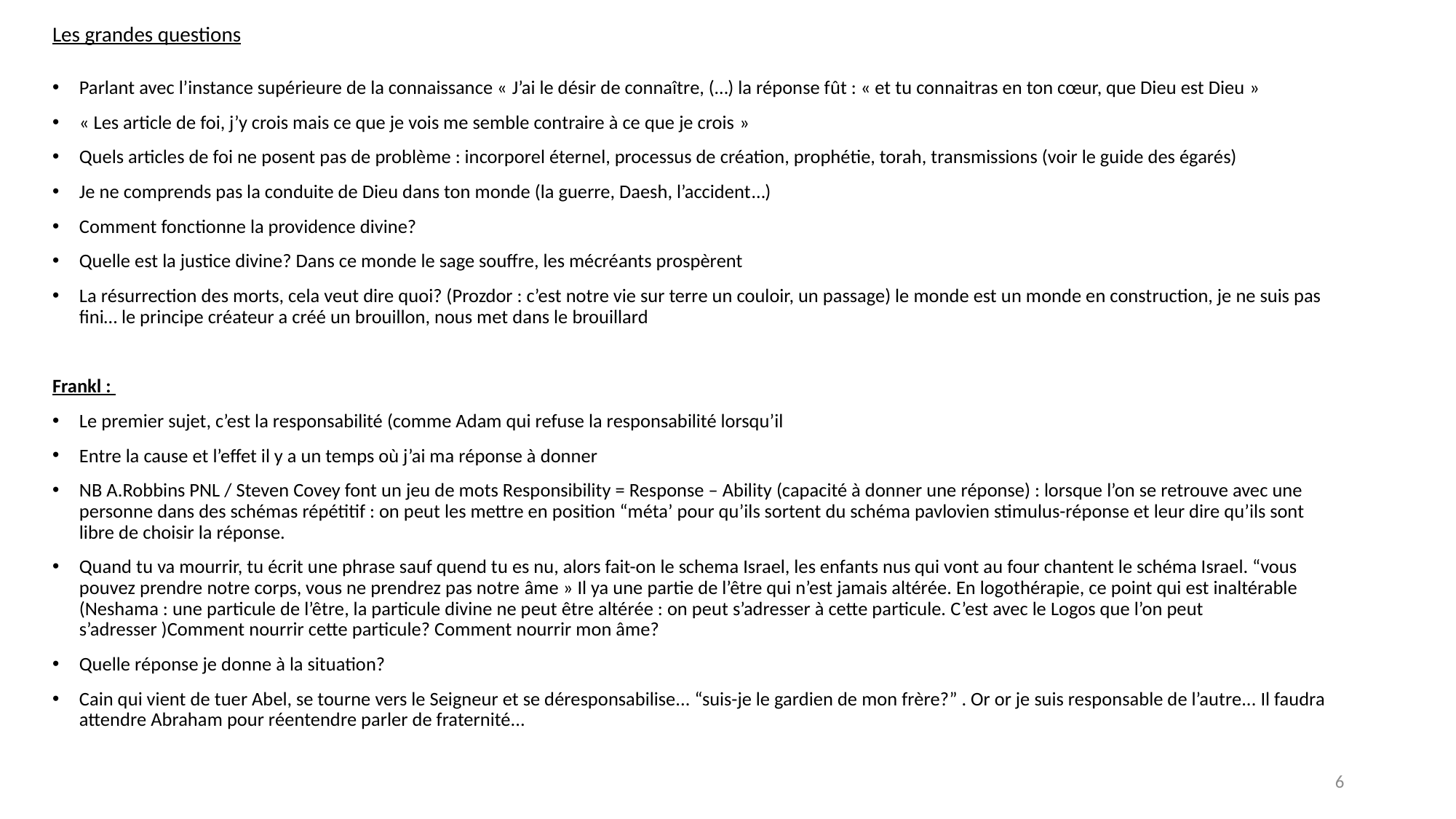

# Les grandes questions
Parlant avec l’instance supérieure de la connaissance « J’ai le désir de connaître, (…) la réponse fût : « et tu connaitras en ton cœur, que Dieu est Dieu »
« Les article de foi, j’y crois mais ce que je vois me semble contraire à ce que je crois »
Quels articles de foi ne posent pas de problème : incorporel éternel, processus de création, prophétie, torah, transmissions (voir le guide des égarés)
Je ne comprends pas la conduite de Dieu dans ton monde (la guerre, Daesh, l’accident…)
Comment fonctionne la providence divine?
Quelle est la justice divine? Dans ce monde le sage souffre, les mécréants prospèrent
La résurrection des morts, cela veut dire quoi? (Prozdor : c’est notre vie sur terre un couloir, un passage) le monde est un monde en construction, je ne suis pas fini… le principe créateur a créé un brouillon, nous met dans le brouillard

Frankl :
Le premier sujet, c’est la responsabilité (comme Adam qui refuse la responsabilité lorsqu’il
Entre la cause et l’effet il y a un temps où j’ai ma réponse à donner
NB A.Robbins PNL / Steven Covey font un jeu de mots Responsibility = Response – Ability (capacité à donner une réponse) : lorsque l’on se retrouve avec une personne dans des schémas répétitif : on peut les mettre en position “méta’ pour qu’ils sortent du schéma pavlovien stimulus-réponse et leur dire qu’ils sont libre de choisir la réponse.
Quand tu va mourrir, tu écrit une phrase sauf quend tu es nu, alors fait-on le schema Israel, les enfants nus qui vont au four chantent le schéma Israel. “vous pouvez prendre notre corps, vous ne prendrez pas notre âme » Il ya une partie de l’être qui n’est jamais altérée. En logothérapie, ce point qui est inaltérable (Neshama : une particule de l’être, la particule divine ne peut être altérée : on peut s’adresser à cette particule. C’est avec le Logos que l’on peut s’adresser )Comment nourrir cette particule? Comment nourrir mon âme?
Quelle réponse je donne à la situation?
Cain qui vient de tuer Abel, se tourne vers le Seigneur et se déresponsabilise... “suis-je le gardien de mon frère?” . Or or je suis responsable de l’autre... Il faudra attendre Abraham pour réentendre parler de fraternité...
6